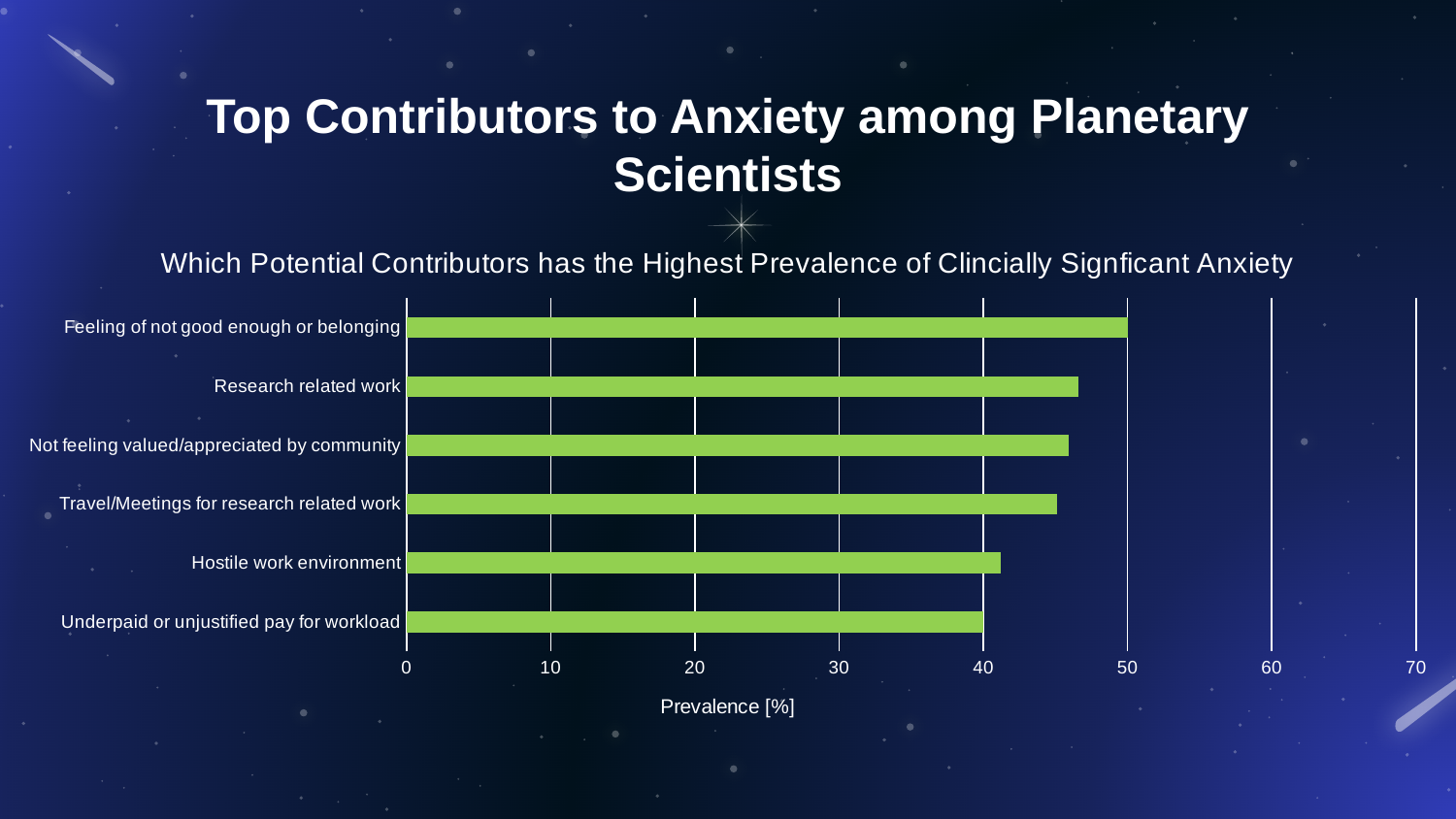

# Top Contributors to Anxiety among Planetary Scientists

### Chart: Which Potential Contributors has the Highest Prevalence of Clincially Signficant Anxiety

| Category |  |
|---|---|
| Underpaid or unjustified pay for workload | 40.0 |
| Hostile work environment | 41.2 |
| Travel/Meetings for research related work | 45.1 |
| Not feeling valued/appreciated by community | 45.9 |
| Research related work | 46.6 |
| Feeling of not good enough or belonging | 50.0 |